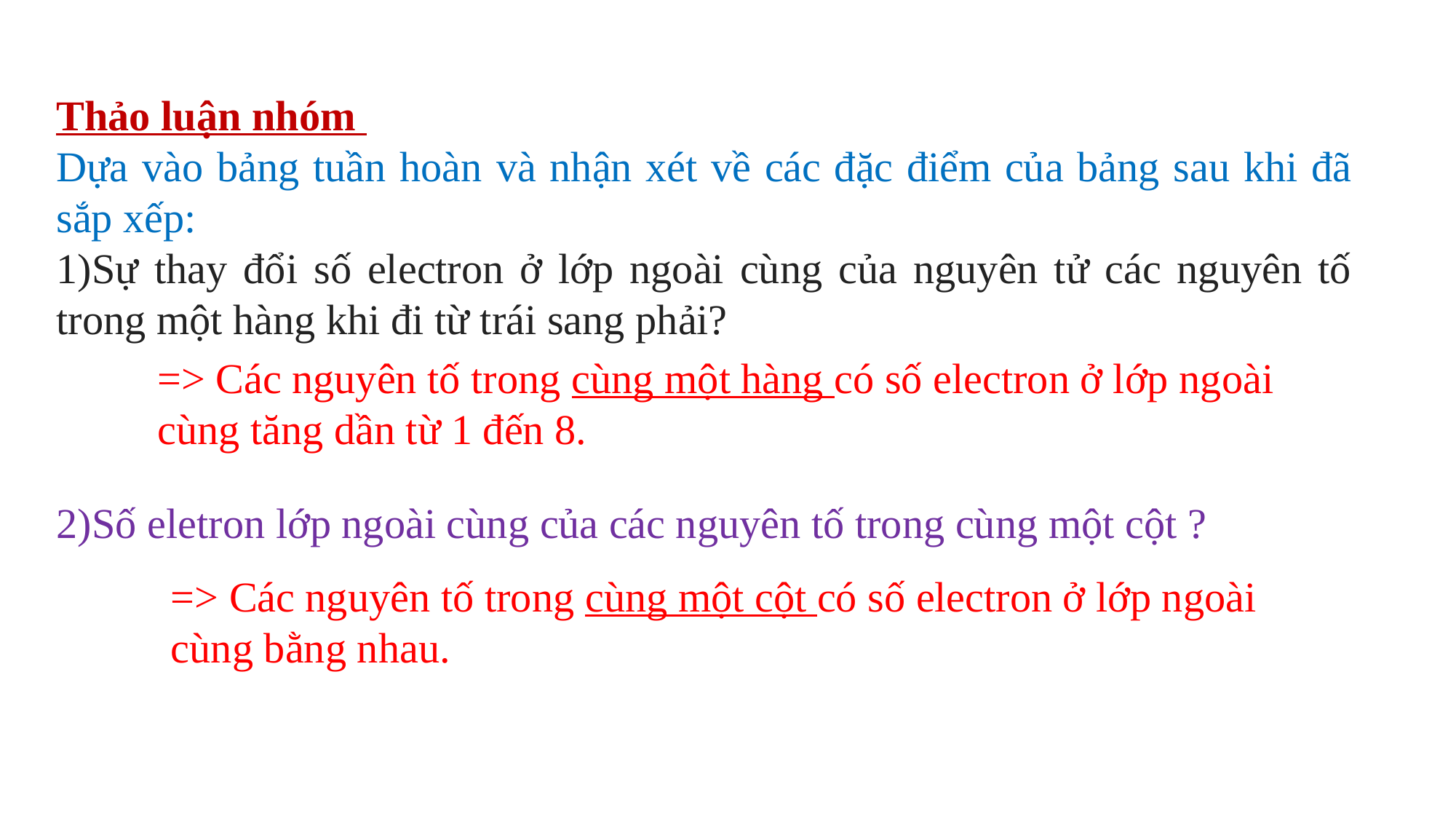

Thảo luận nhóm
Dựa vào bảng tuần hoàn và nhận xét về các đặc điểm của bảng sau khi đã sắp xếp:
1)Sự thay đổi số electron ở lớp ngoài cùng của nguyên tử các nguyên tố trong một hàng khi đi từ trái sang phải?

2)Số eletron lớp ngoài cùng của các nguyên tố trong cùng một cột ?

=> Các nguyên tố trong cùng một hàng có số electron ở lớp ngoài cùng tăng dần từ 1 đến 8.
=> Các nguyên tố trong cùng một cột có số electron ở lớp ngoài cùng bằng nhau.